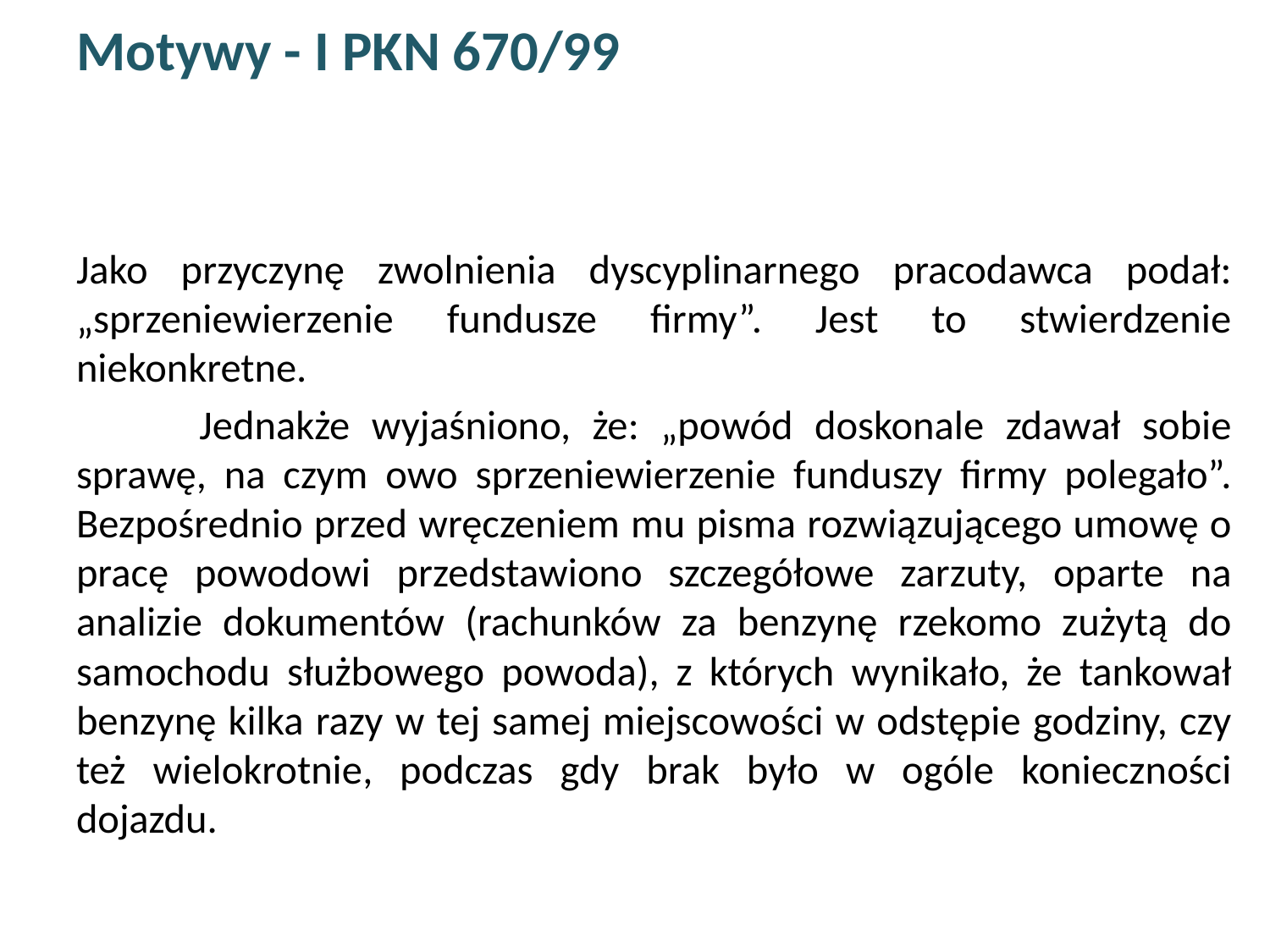

# Motywy - I PKN 670/99
Jako przyczynę zwolnienia dyscyplinarnego pracodawca podał: „sprzeniewierzenie fundusze firmy”. Jest to stwierdzenie niekonkretne.
	Jednakże wyjaśniono, że: „powód doskonale zdawał sobie sprawę, na czym owo sprzeniewierzenie funduszy firmy polegało”. Bezpośrednio przed wręczeniem mu pisma rozwiązującego umowę o pracę powodowi przedstawiono szczegółowe zarzuty, oparte na analizie dokumentów (rachunków za benzynę rzekomo zużytą do samochodu służbowego powoda), z których wynikało, że tankował benzynę kilka razy w tej samej miejscowości w odstępie godziny, czy też wielokrotnie, podczas gdy brak było w ogóle konieczności dojazdu.